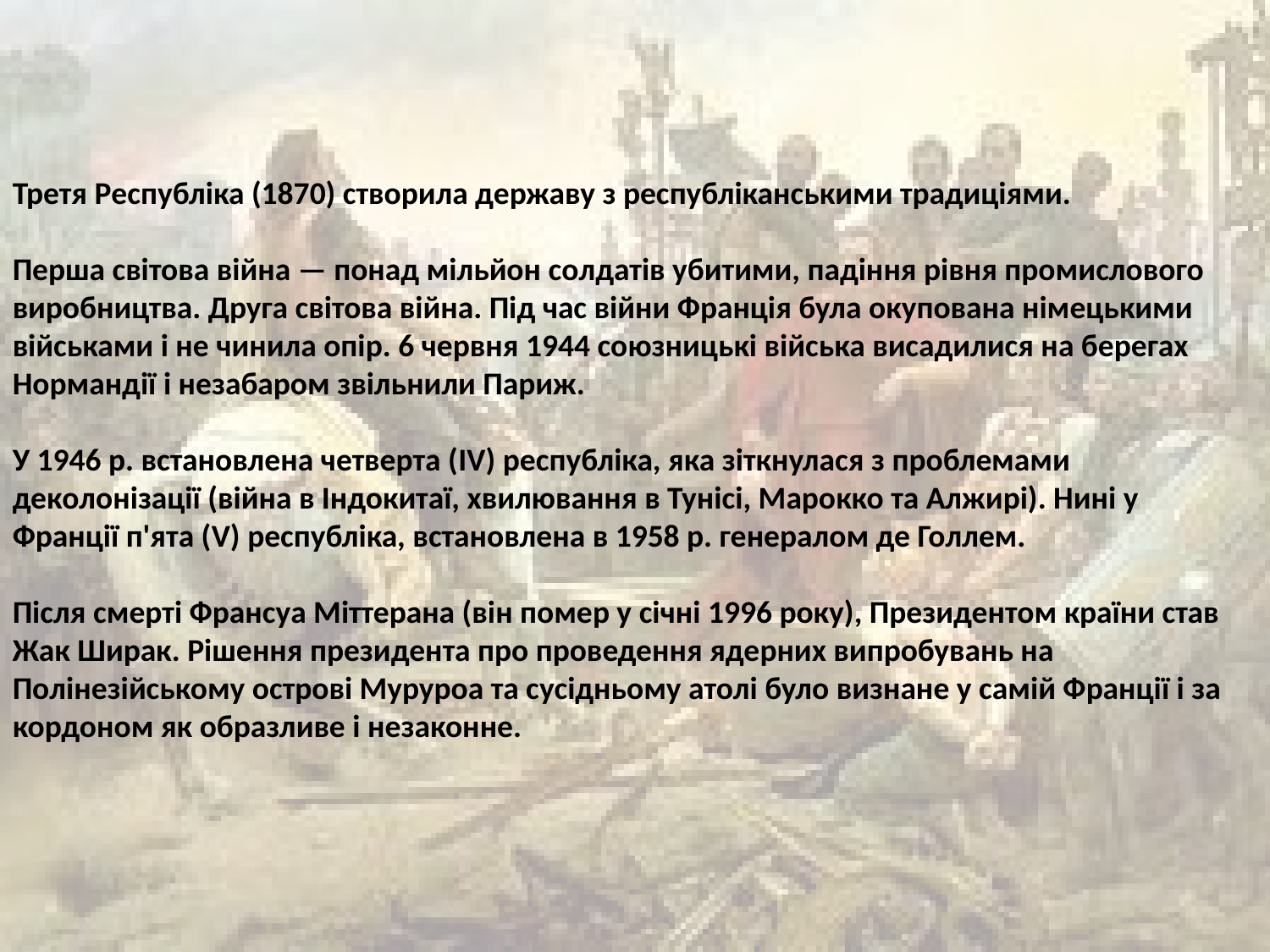

Третя Республіка (1870) створила державу з республіканськими традиціями.

Перша світова війна — понад мільйон солдатів убитими, падіння рівня промислового виробництва. Друга світова війна. Під час війни Франція була окупована німецькими військами і не чинила опір. 6 червня 1944 союзницькі війська висадилися на берегах Нормандії і незабаром звільнили Париж.

У 1946 р. встановлена четверта (IV) республіка, яка зіткнулася з проблемами деколонізації (війна в Індокитаї, хвилювання в Тунісі, Марокко та Алжирі). Нині у Франції п'ята (V) республіка, встановлена в 1958 р. генералом де Голлем.

Після смерті Франсуа Міттерана (він помер у січні 1996 року), Президентом країни став Жак Ширак. Рішення президента про проведення ядерних випробувань на Полінезійському острові Муруроа та сусідньому атолі було визнане у самій Франції і за кордоном як образливе і незаконне.